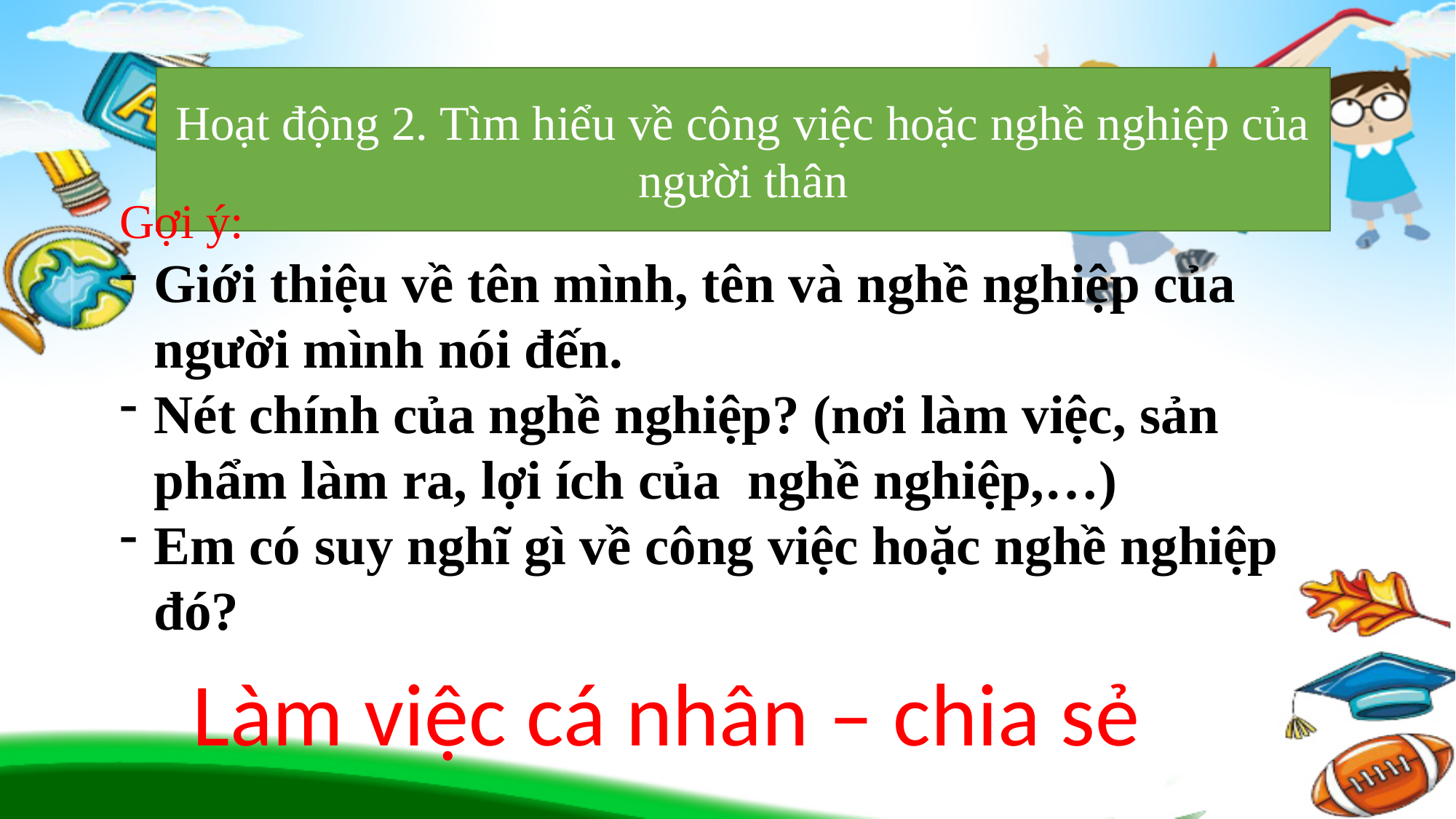

Hoạt động 2. Tìm hiểu về công việc hoặc nghề nghiệp của người thân
Gợi ý:
Giới thiệu về tên mình, tên và nghề nghiệp của người mình nói đến.
Nét chính của nghề nghiệp? (nơi làm việc, sản phẩm làm ra, lợi ích của  nghề nghiệp,…)
Em có suy nghĩ gì về công việc hoặc nghề nghiệp đó?

# Làm việc cá nhân – chia sẻ